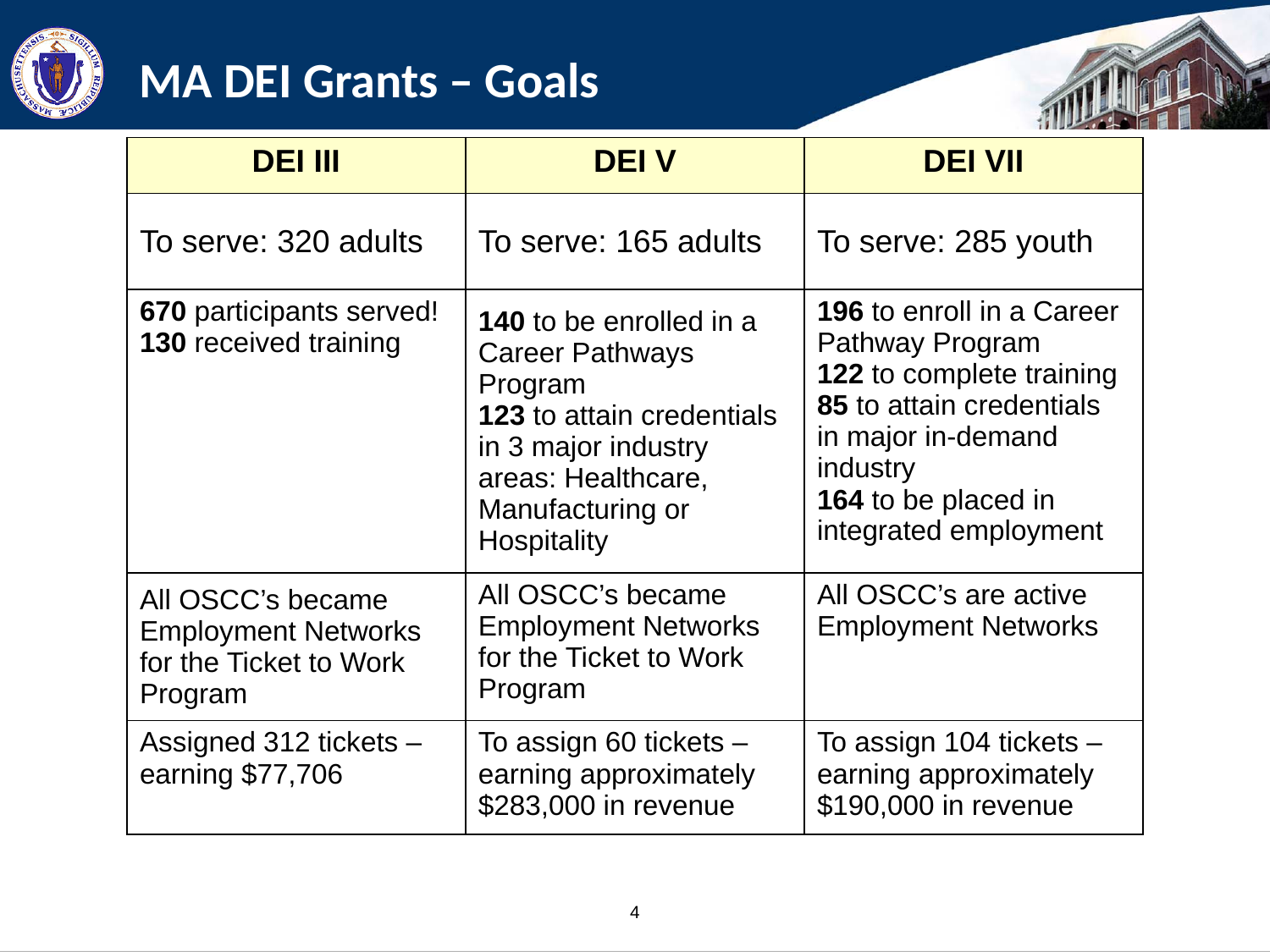

MA DEI Grants – Goals
| DEI III | DEI V | DEI VII |
| --- | --- | --- |
| To serve: 320 adults | To serve: 165 adults | To serve: 285 youth |
| 670 participants served! 130 received training | 140 to be enrolled in a Career Pathways Program 123 to attain credentials in 3 major industry areas: Healthcare, Manufacturing or Hospitality | 196 to enroll in a Career Pathway Program 122 to complete training 85 to attain credentials in major in-demand industry 164 to be placed in integrated employment |
| All OSCC’s became Employment Networks for the Ticket to Work Program | All OSCC’s became Employment Networks for the Ticket to Work Program | All OSCC’s are active Employment Networks |
| Assigned 312 tickets – earning $77,706 | To assign 60 tickets – earning approximately $283,000 in revenue | To assign 104 tickets – earning approximately $190,000 in revenue |